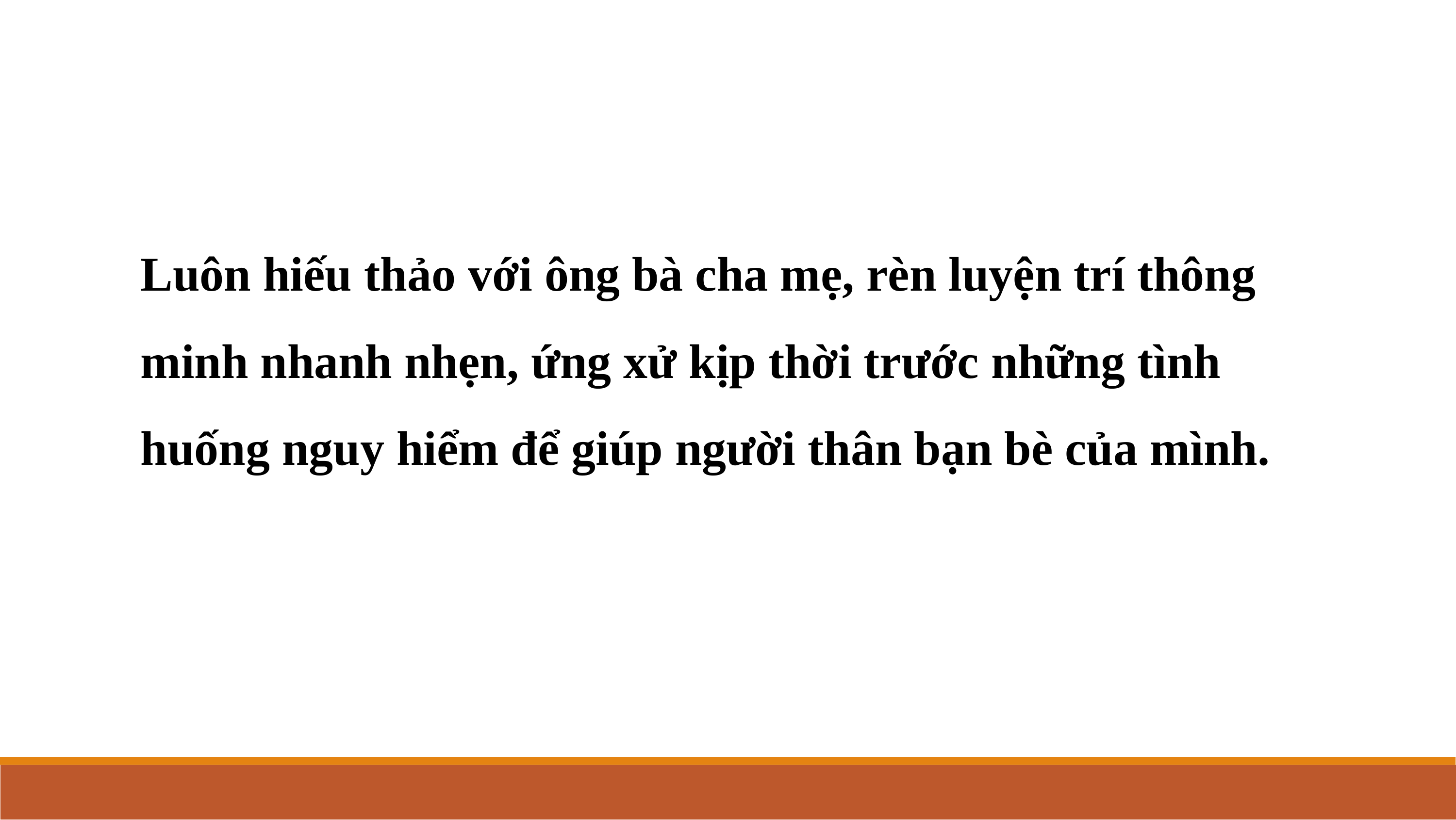

Luôn hiếu thảo với ông bà cha mẹ, rèn luyện trí thông minh nhanh nhẹn, ứng xử kịp thời trước những tình huống nguy hiểm để giúp người thân bạn bè của mình.